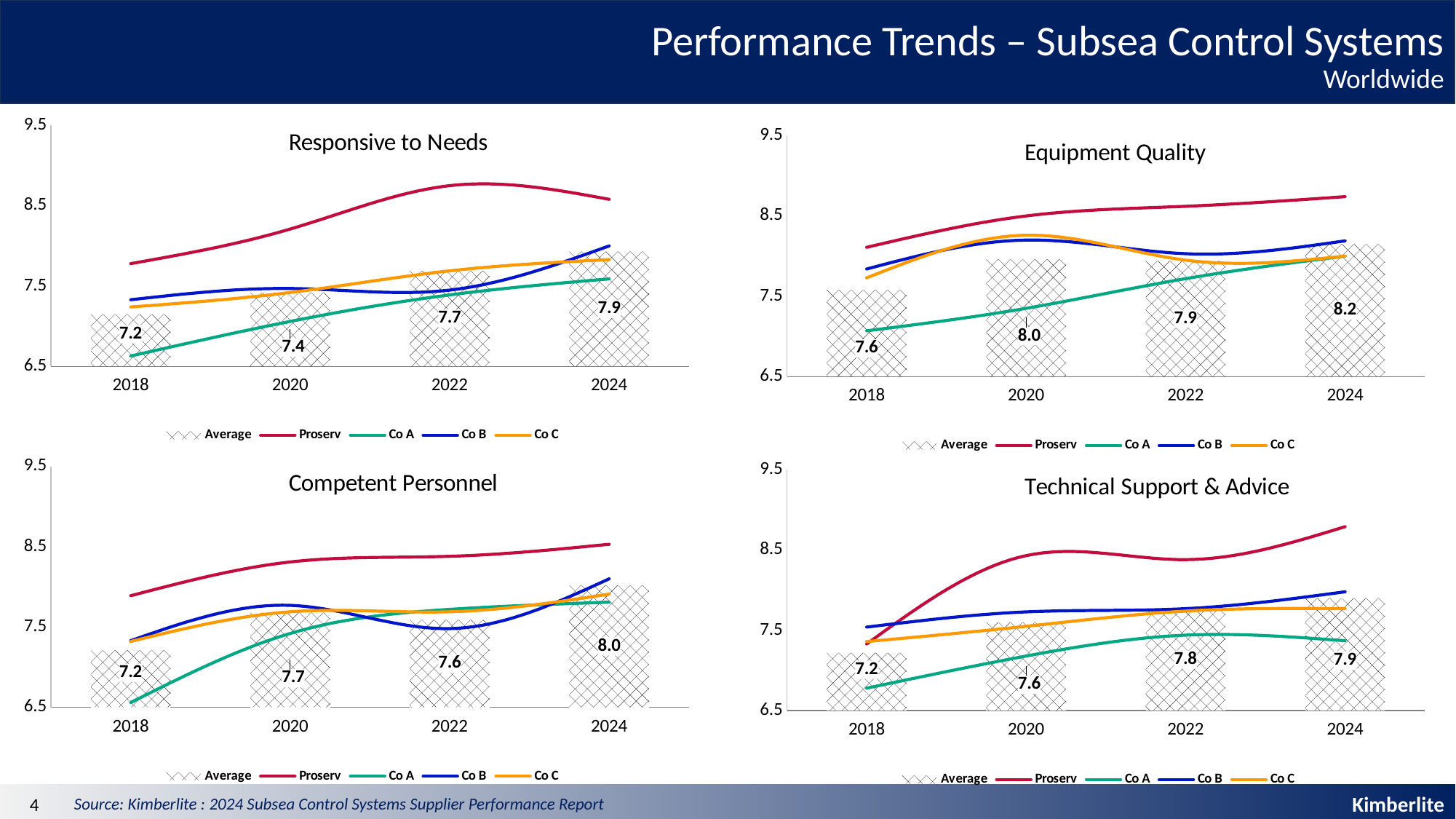

# Performance Trends – Subsea Control Systems Worldwide

### Chart: Responsive to Needs

| Category | Average | Proserv | Co A | Co B | Co C |
|---|---|---|---|---|---|
| 2018 | 7.15 | 7.78 | 6.63 | 7.33 | 7.24 |
| 2020 | 7.42 | 8.21 | 7.06 | 7.47 | 7.42 |
| 2022 | 7.69 | 8.75 | 7.39 | 7.45 | 7.69 |
| 2024 | 7.93 | 8.58 | 7.59 | 8.0 | 7.83 |

### Chart: Equipment Quality

| Category | Average | Proserv | Co A | Co B | Co C |
|---|---|---|---|---|---|
| 2018 | 7.58 | 8.11 | 7.07 | 7.84 | 7.73 |
| 2020 | 7.96 | 8.5 | 7.35 | 8.2 | 8.26 |
| 2022 | 7.94 | 8.62 | 7.72 | 8.03 | 7.95 |
| 2024 | 8.15 | 8.74 | 8.0 | 8.19 | 8.0 |

### Chart: Competent Personnel

| Category | Average | Proserv | Co A | Co B | Co C |
|---|---|---|---|---|---|
| 2018 | 7.21 | 7.89 | 6.56 | 7.33 | 7.32 |
| 2020 | 7.68 | 8.31 | 7.42 | 7.77 | 7.69 |
| 2022 | 7.59 | 8.38 | 7.72 | 7.48 | 7.69 |
| 2024 | 8.02 | 8.53 | 7.81 | 8.1 | 7.91 |

### Chart: Technical Support & Advice

| Category | Average | Proserv | Co A | Co B | Co C |
|---|---|---|---|---|---|
| 2018 | 7.22 | 7.33 | 6.78 | 7.54 | 7.36 |
| 2020 | 7.6 | 8.43 | 7.18 | 7.73 | 7.55 |
| 2022 | 7.77 | 8.38 | 7.44 | 7.77 | 7.74 |
| 2024 | 7.9 | 8.79 | 7.37 | 7.98 | 7.77 |
4
Source: Kimberlite : 2024 Subsea Control Systems Supplier Performance Report